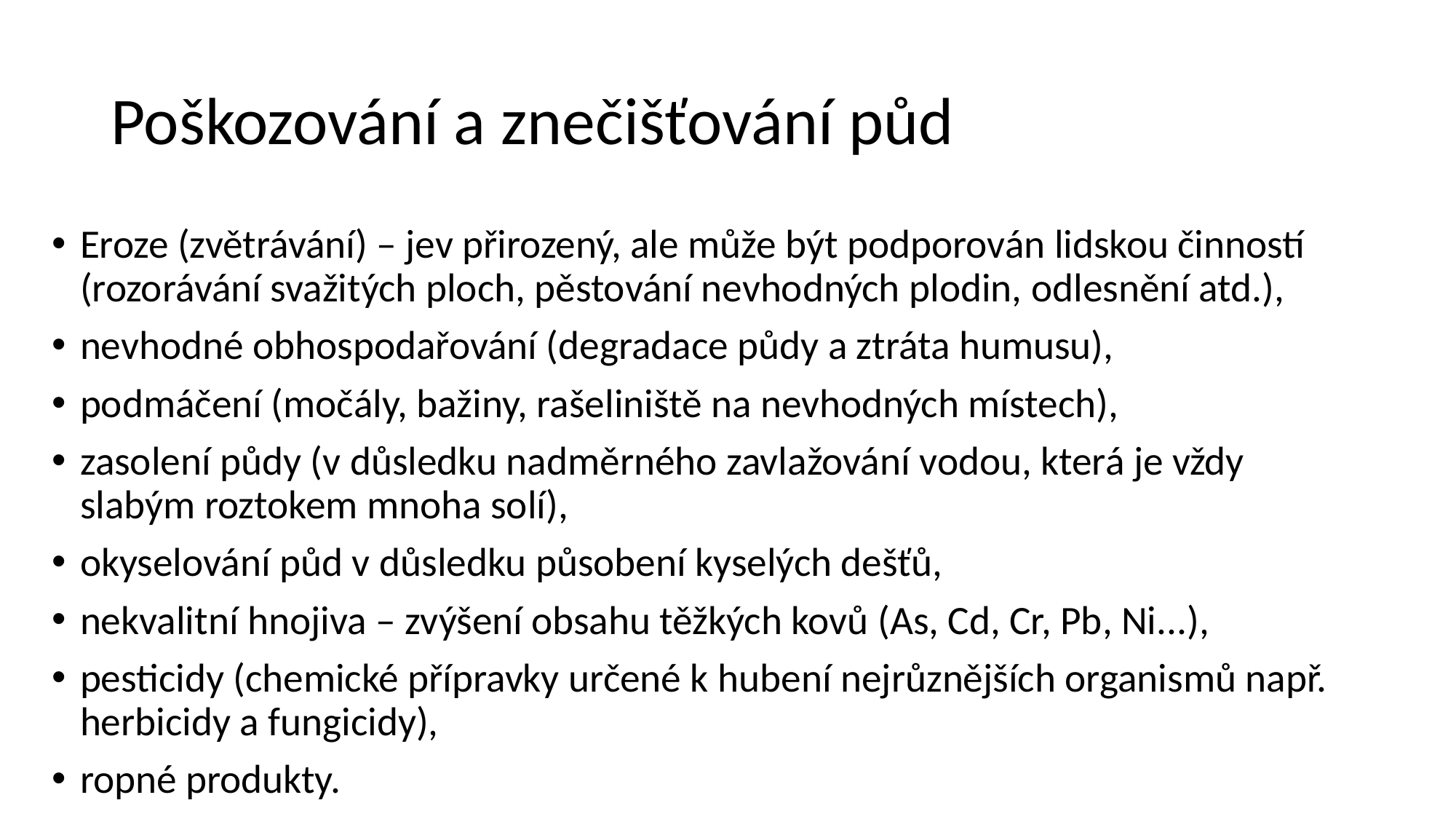

# Poškozování a znečišťování půd
Eroze (zvětrávání) – jev přirozený, ale může být podporován lidskou činností (rozorávání svažitých ploch, pěstování nevhodných plodin, odlesnění atd.),
nevhodné obhospodařování (degradace půdy a ztráta humusu),
podmáčení (močály, bažiny, rašeliniště na nevhodných místech),
zasolení půdy (v důsledku nadměrného zavlažování vodou, která je vždy slabým roztokem mnoha solí),
okyselování půd v důsledku působení kyselých dešťů,
nekvalitní hnojiva – zvýšení obsahu těžkých kovů (As, Cd, Cr, Pb, Ni...),
pesticidy (chemické přípravky určené k hubení nejrůznějších organismů např. herbicidy a fungicidy),
ropné produkty.